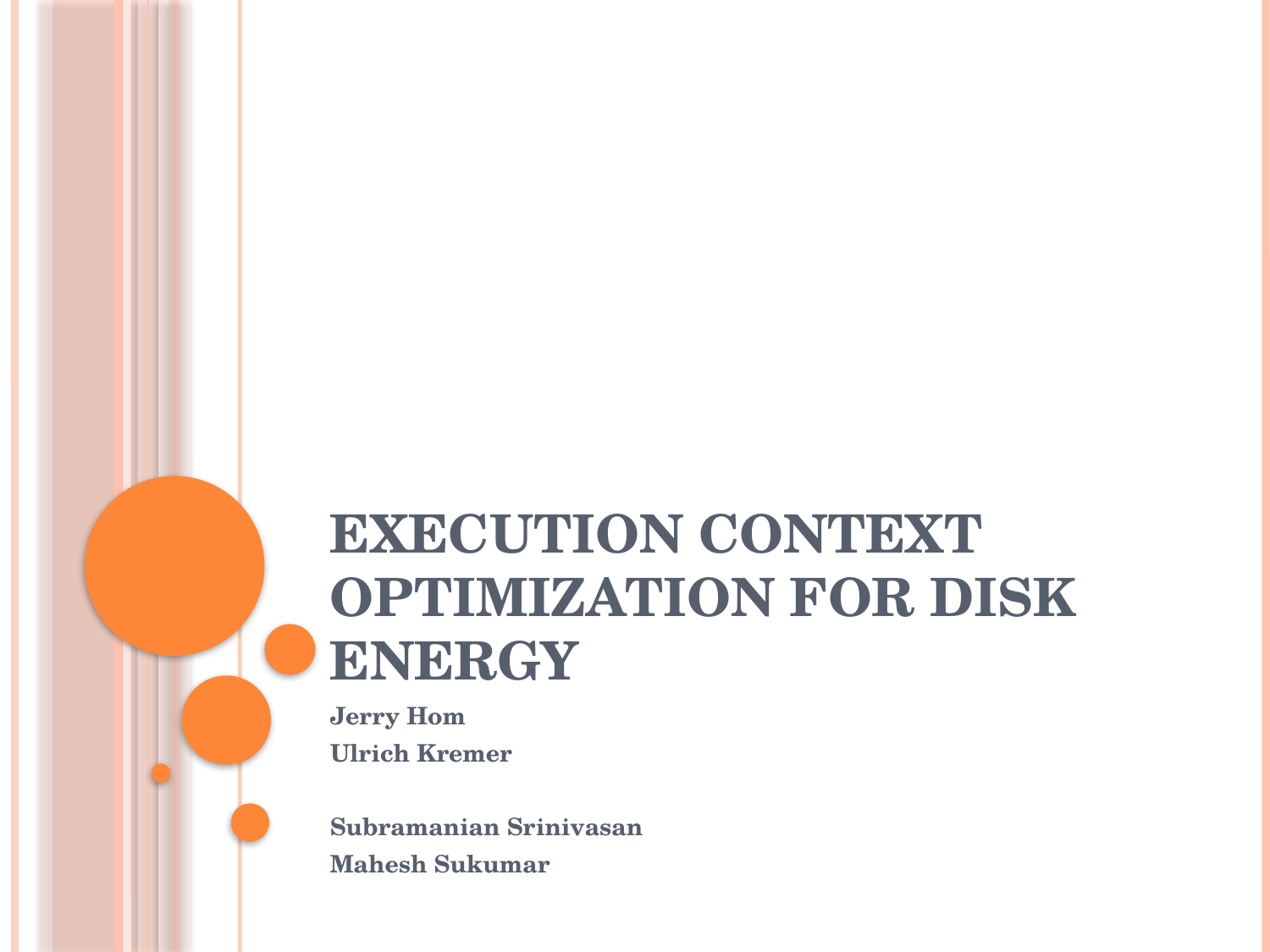

# Execution Context Optimization for Disk Energy
Jerry Hom
Ulrich Kremer

Subramanian Srinivasan
Mahesh Sukumar